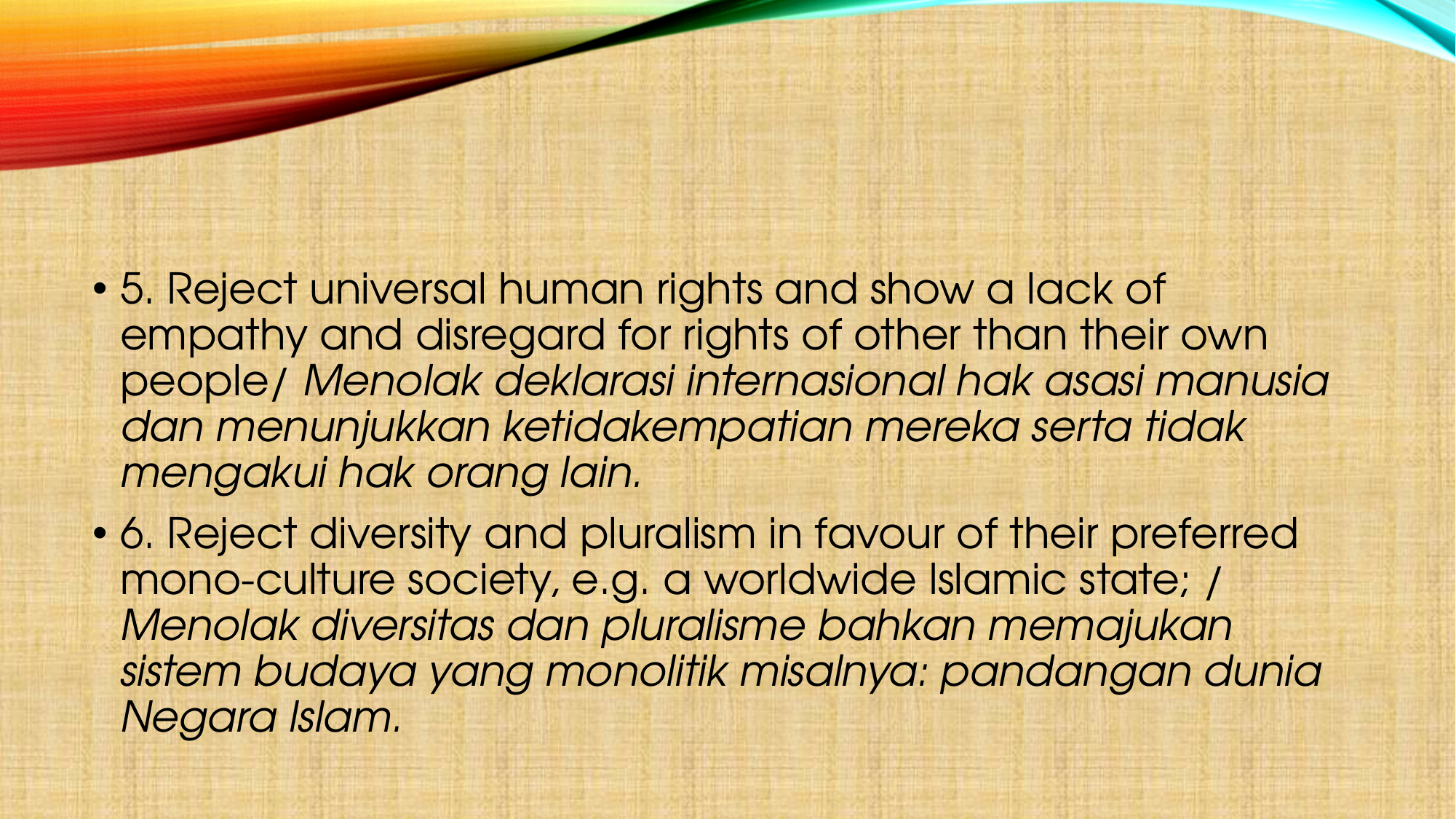

#
5. Reject universal human rights and show a lack of empathy and disregard for rights of other than their own people/ Menolak deklarasi internasional hak asasi manusia dan menunjukkan ketidakempatian mereka serta tidak mengakui hak orang lain.
6. Reject diversity and pluralism in favour of their preferred mono-culture society, e.g. a worldwide Islamic state; / Menolak diversitas dan pluralisme bahkan memajukan sistem budaya yang monolitik misalnya: pandangan dunia Negara Islam.